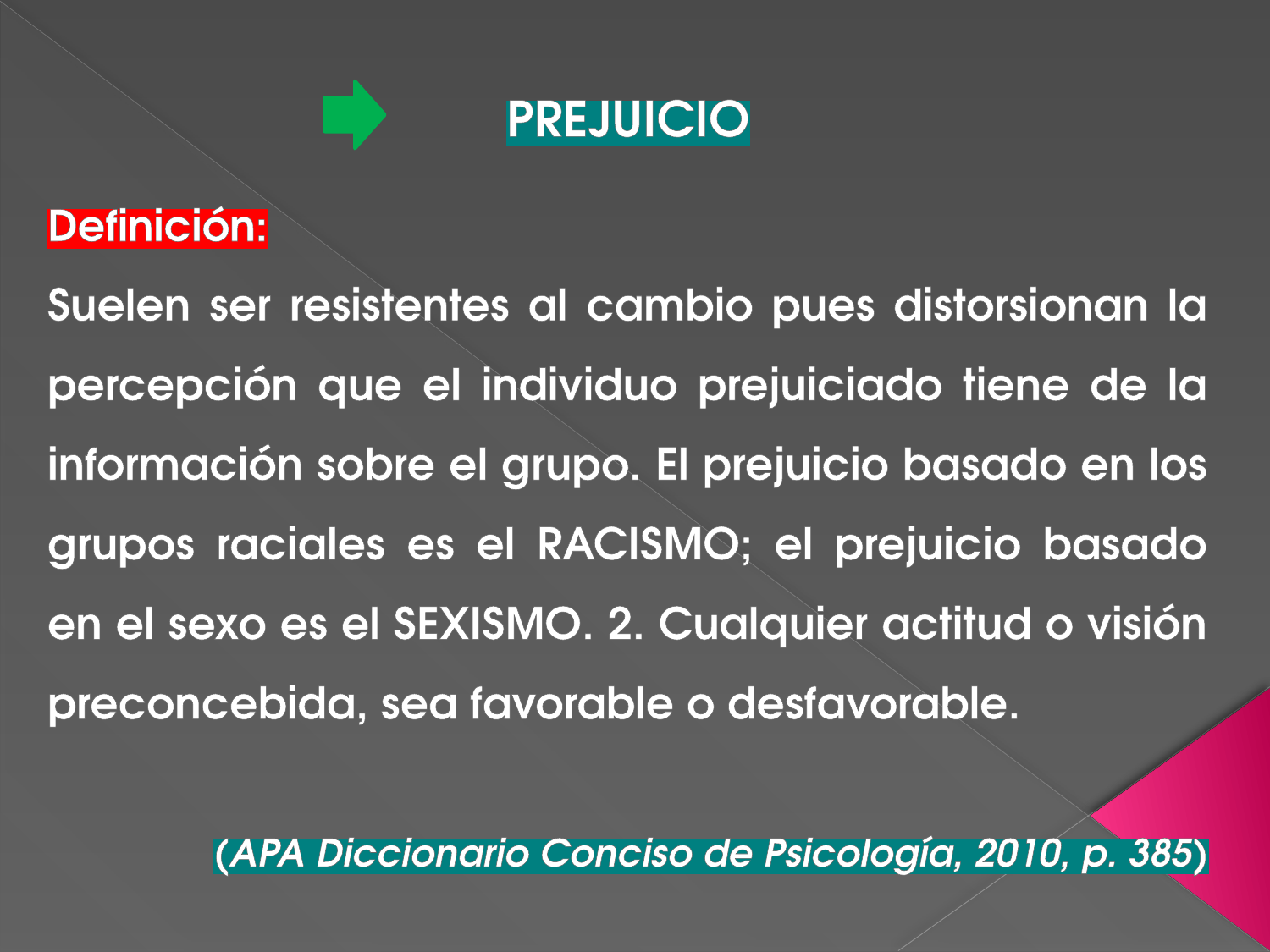

PREJUICIO

Definición:
Suelen ser resistentes al cambio pues distorsionan la percepción que el individuo prejuiciado tiene de la información sobre el grupo. El prejuicio basado en los grupos raciales es el RACISMO; el prejuicio basado en el sexo es el SEXISMO. 2. Cualquier actitud o visión preconcebida, sea favorable o desfavorable.

(APA Diccionario Conciso de Psicología, 2010, p. 385)